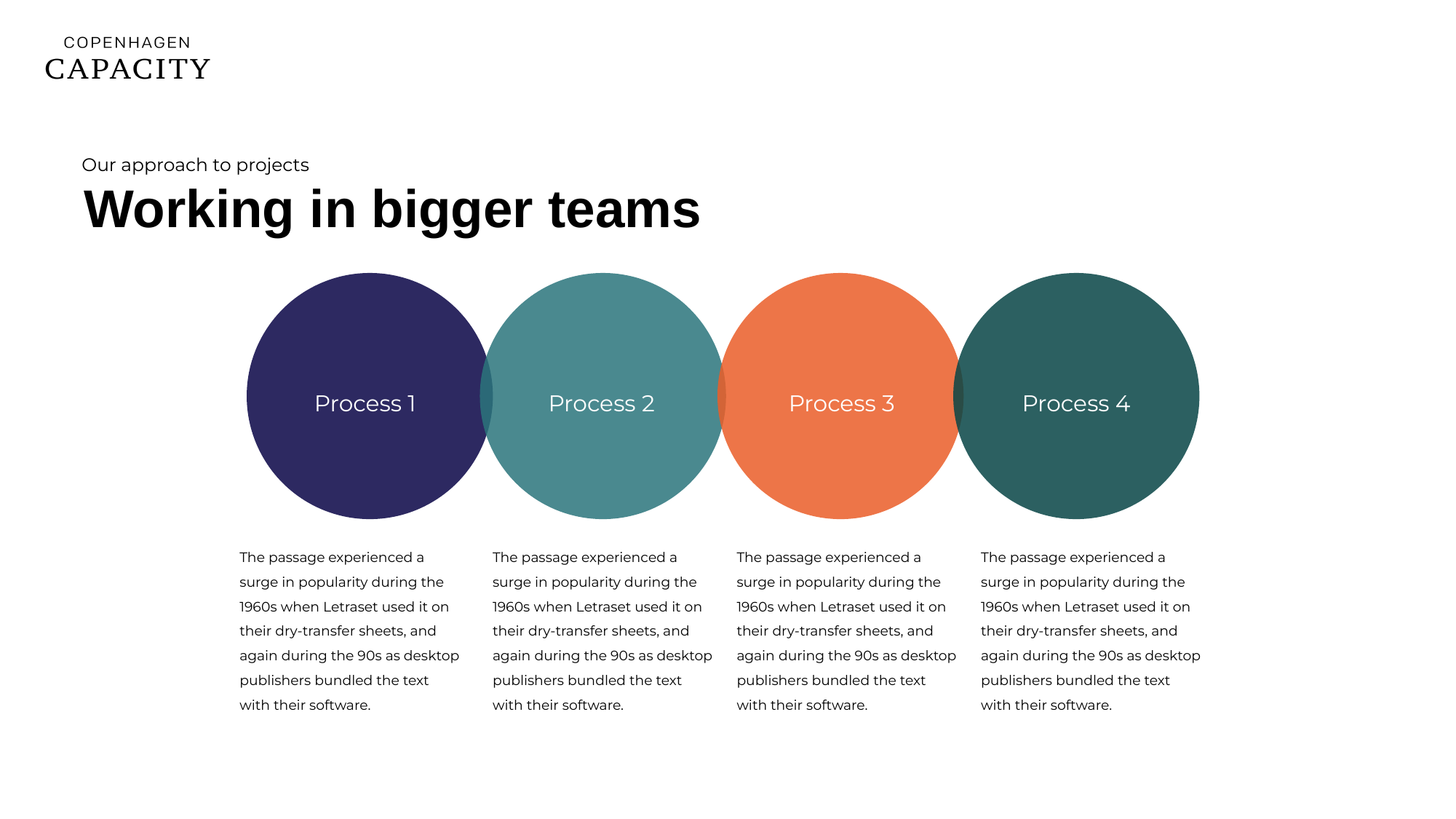

Our approach to projects
Working in bigger teams

Process 1

Process 2

Process 3

Process 4
The passage experienced a surge in popularity during the 1960s when Letraset used it on their dry-transfer sheets, and again during the 90s as desktop publishers bundled the text with their software.
The passage experienced a surge in popularity during the 1960s when Letraset used it on their dry-transfer sheets, and again during the 90s as desktop publishers bundled the text with their software.
The passage experienced a surge in popularity during the 1960s when Letraset used it on their dry-transfer sheets, and again during the 90s as desktop publishers bundled the text with their software.
The passage experienced a surge in popularity during the 1960s when Letraset used it on their dry-transfer sheets, and again during the 90s as desktop publishers bundled the text with their software.